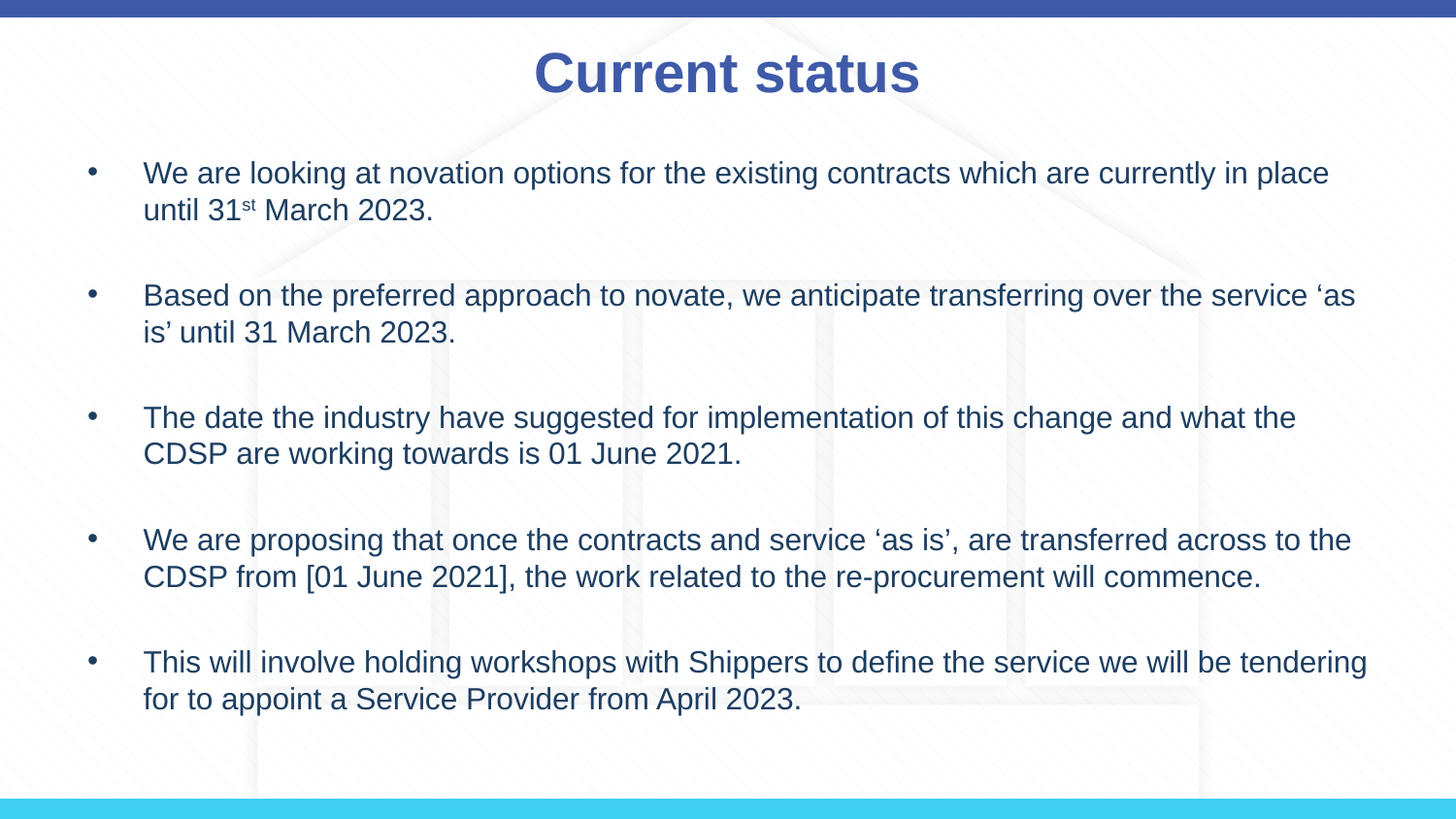

# Current status
We are looking at novation options for the existing contracts which are currently in place until 31st March 2023.

Based on the preferred approach to novate, we anticipate transferring over the service ‘as is’ until 31 March 2023.

The date the industry have suggested for implementation of this change and what the CDSP are working towards is 01 June 2021.

We are proposing that once the contracts and service ‘as is’, are transferred across to the CDSP from [01 June 2021], the work related to the re-procurement will commence.

This will involve holding workshops with Shippers to define the service we will be tendering for to appoint a Service Provider from April 2023.